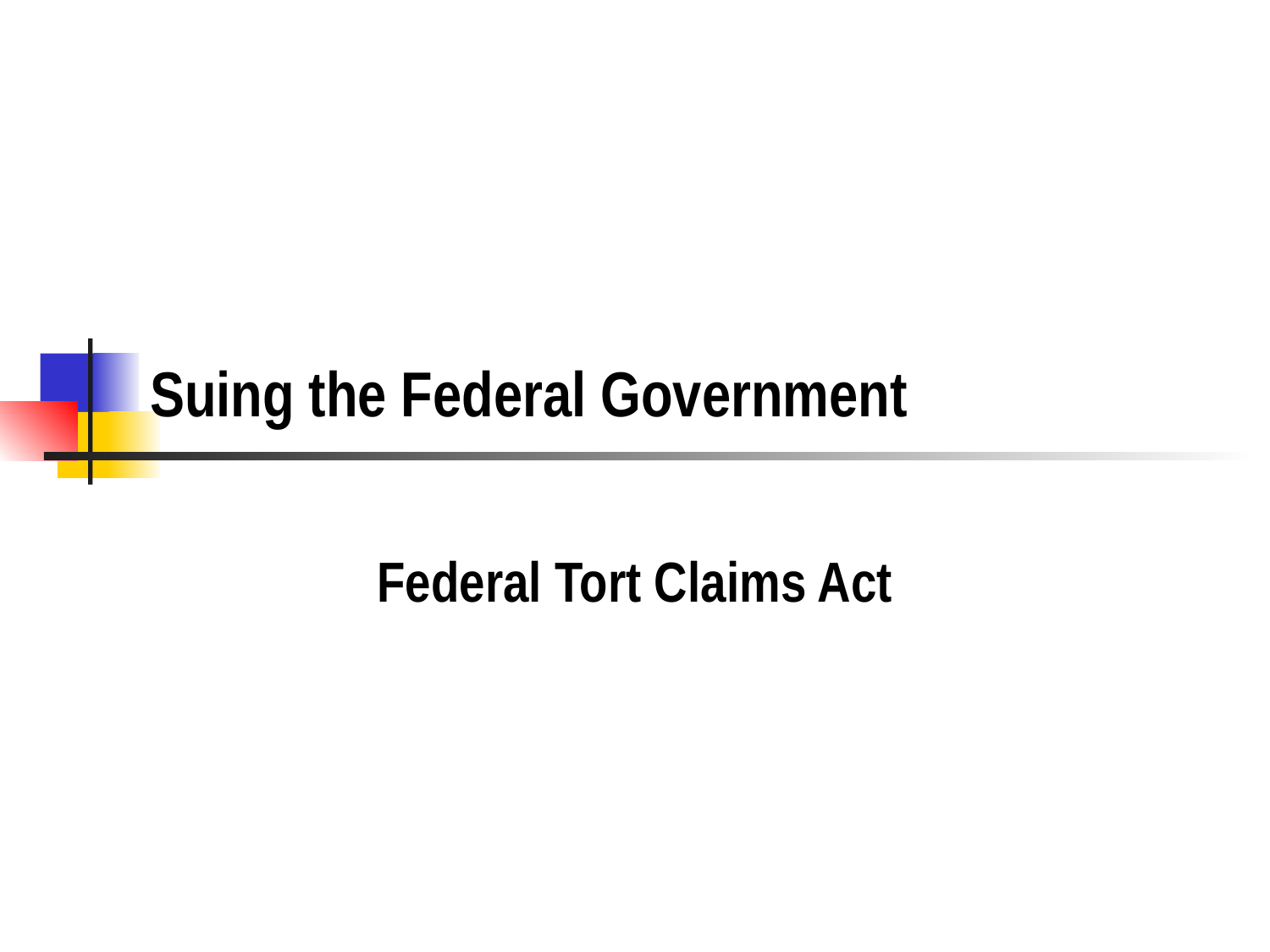

# Suing the Federal Government
Federal Tort Claims Act